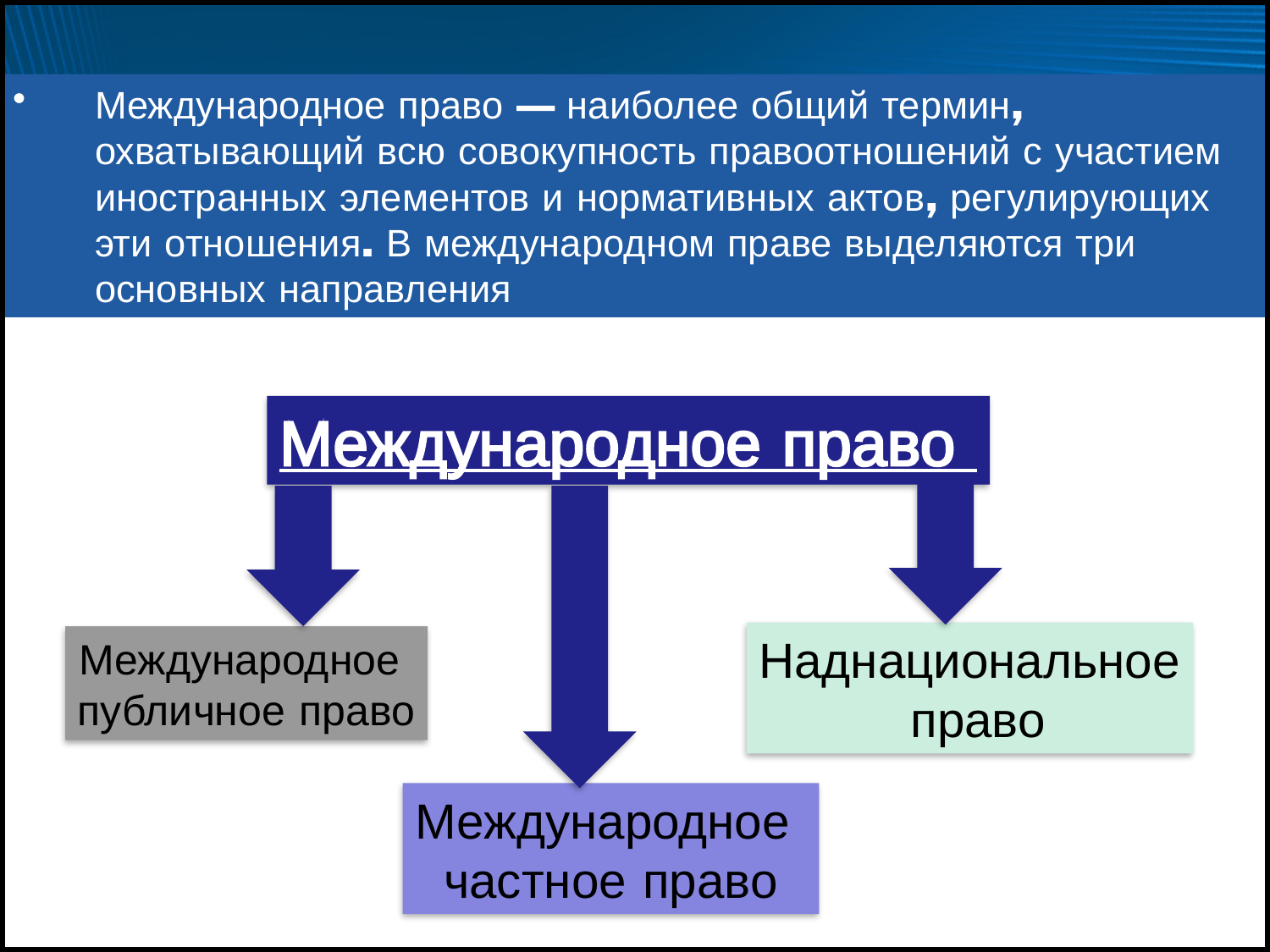

Международное право — наиболее общий термин, охватывающий всю совокупность правоотношений с участием иностранных элементов и нормативных актов, регулирующих эти отношения. В международном праве выделяются три основных направления
Международное право

Наднациональное
 право
Международное
публичное право
Международное
частное право